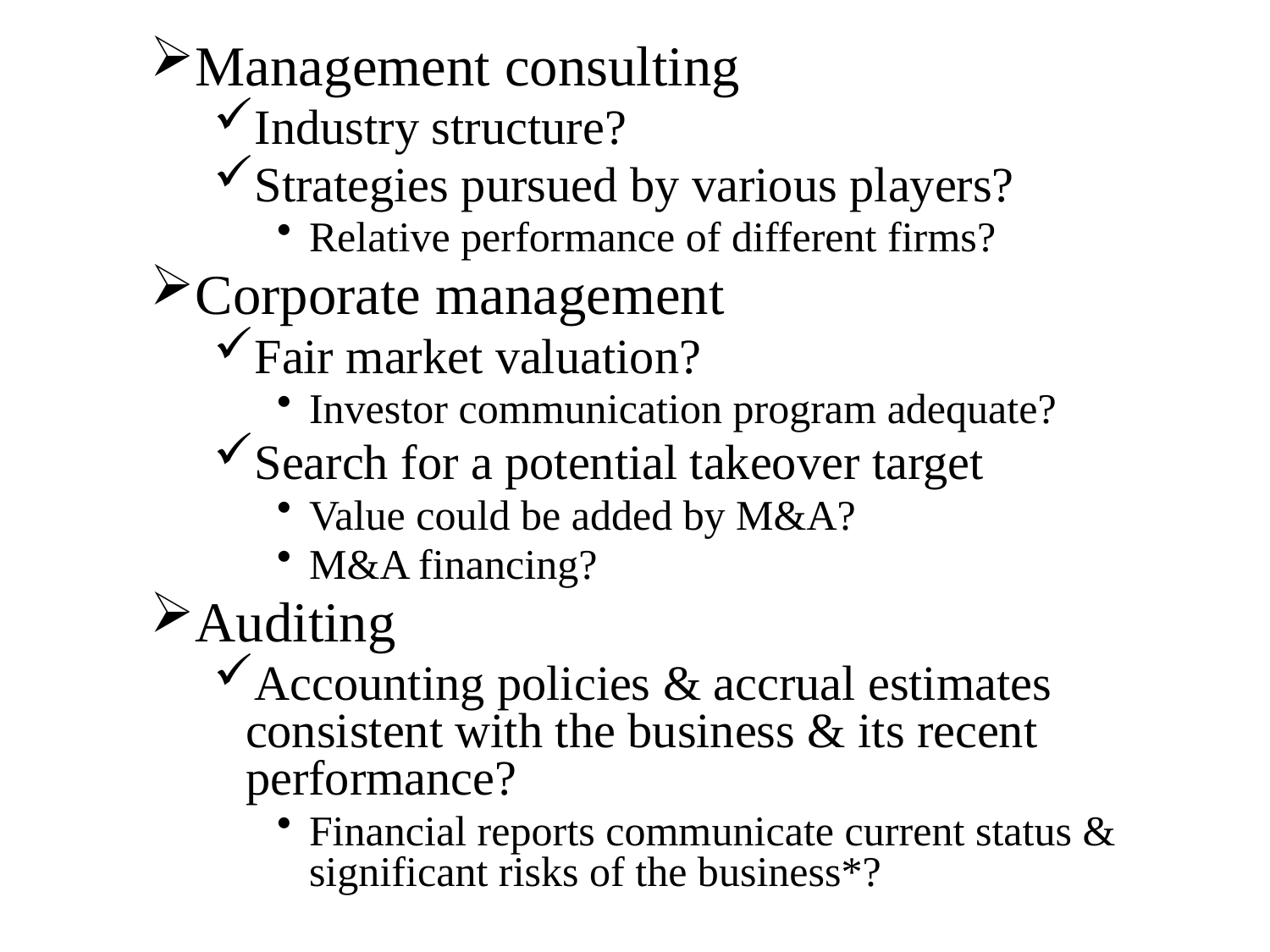

Management consulting
Industry structure?
Strategies pursued by various players?
Relative performance of different firms?
Corporate management
Fair market valuation?
Investor communication program adequate?
Search for a potential takeover target
Value could be added by M&A?
M&A financing?
Auditing
Accounting policies & accrual estimates consistent with the business & its recent performance?
Financial reports communicate current status & significant risks of the business*?